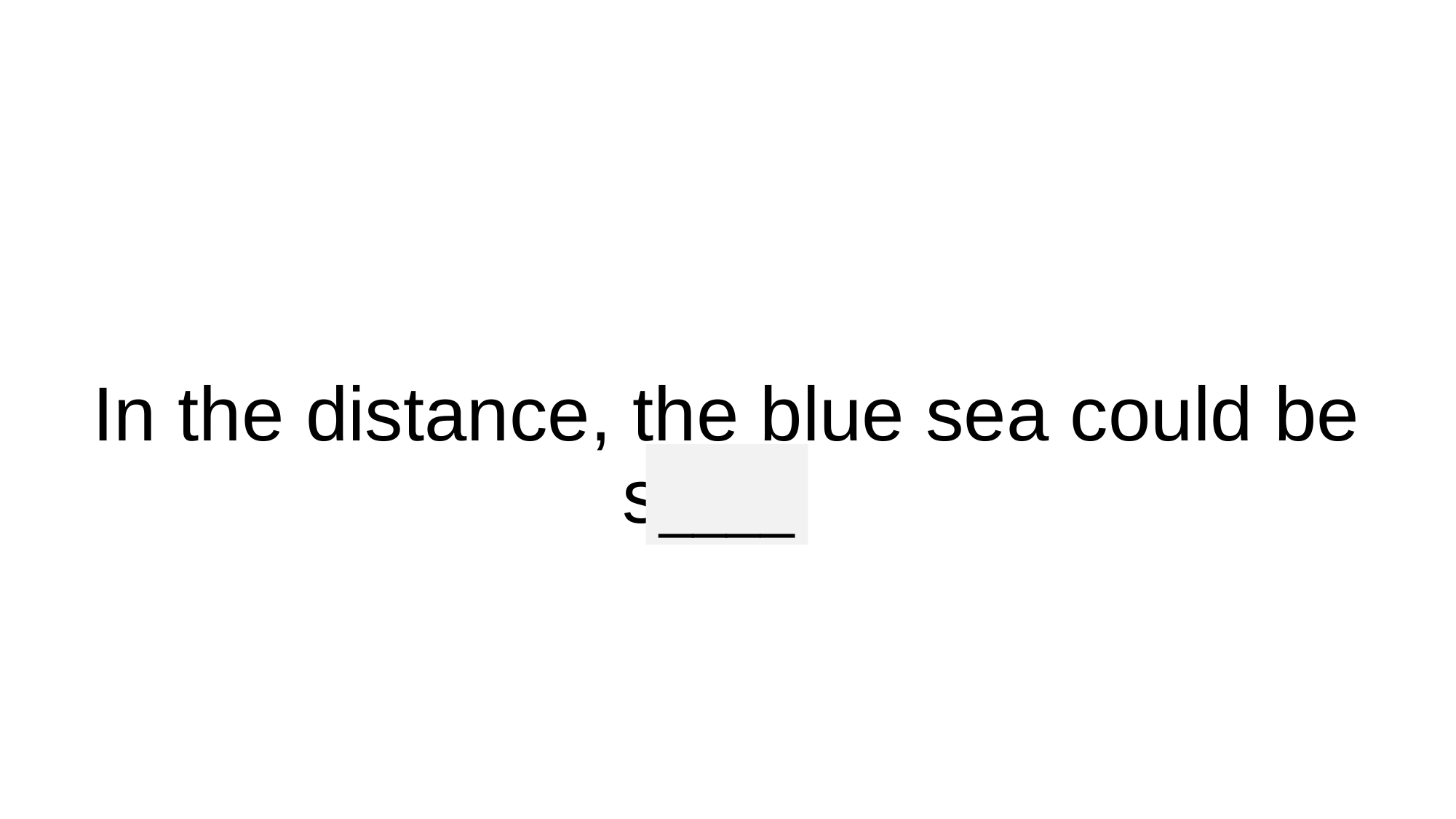

# In the distance, the blue sea could be seen.
____